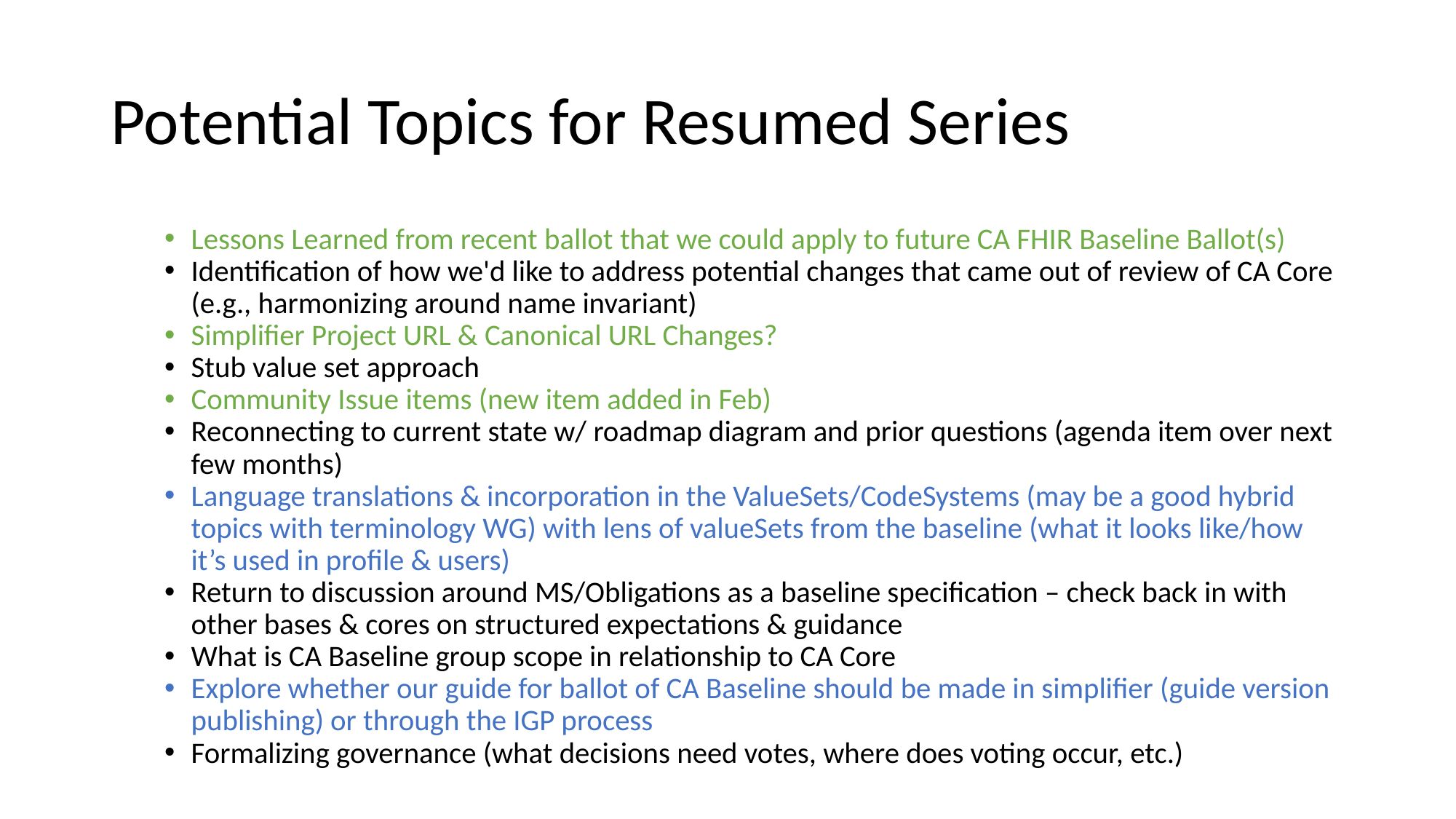

# Potential Topics for Resumed Series
Lessons Learned from recent ballot that we could apply to future CA FHIR Baseline Ballot(s)
Identification of how we'd like to address potential changes that came out of review of CA Core (e.g., harmonizing around name invariant)
Simplifier Project URL & Canonical URL Changes?
Stub value set approach
Community Issue items (new item added in Feb)
Reconnecting to current state w/ roadmap diagram and prior questions (agenda item over next few months)
Language translations & incorporation in the ValueSets/CodeSystems (may be a good hybrid topics with terminology WG) with lens of valueSets from the baseline (what it looks like/how it’s used in profile & users)
Return to discussion around MS/Obligations as a baseline specification – check back in with other bases & cores on structured expectations & guidance
What is CA Baseline group scope in relationship to CA Core
Explore whether our guide for ballot of CA Baseline should be made in simplifier (guide version publishing) or through the IGP process
Formalizing governance (what decisions need votes, where does voting occur, etc.)